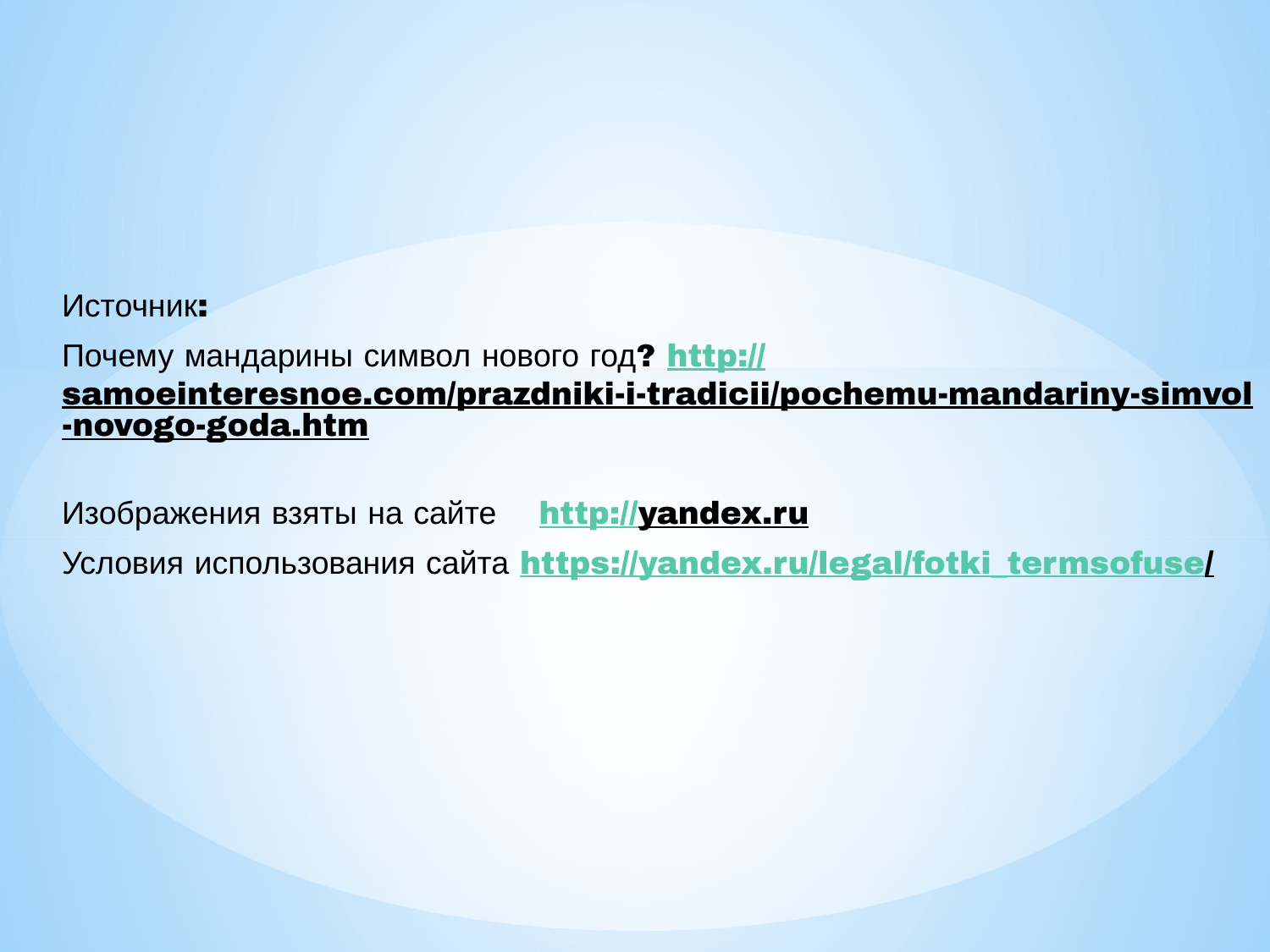

Источник:
Почему мандарины символ нового год? http://samoeinteresnoe.com/prazdniki-i-tradicii/pochemu-mandariny-simvol-novogo-goda.htm
Изображения взяты на сайте    http://yandex.ru
Условия использования сайта https://yandex.ru/legal/fotki_termsofuse/